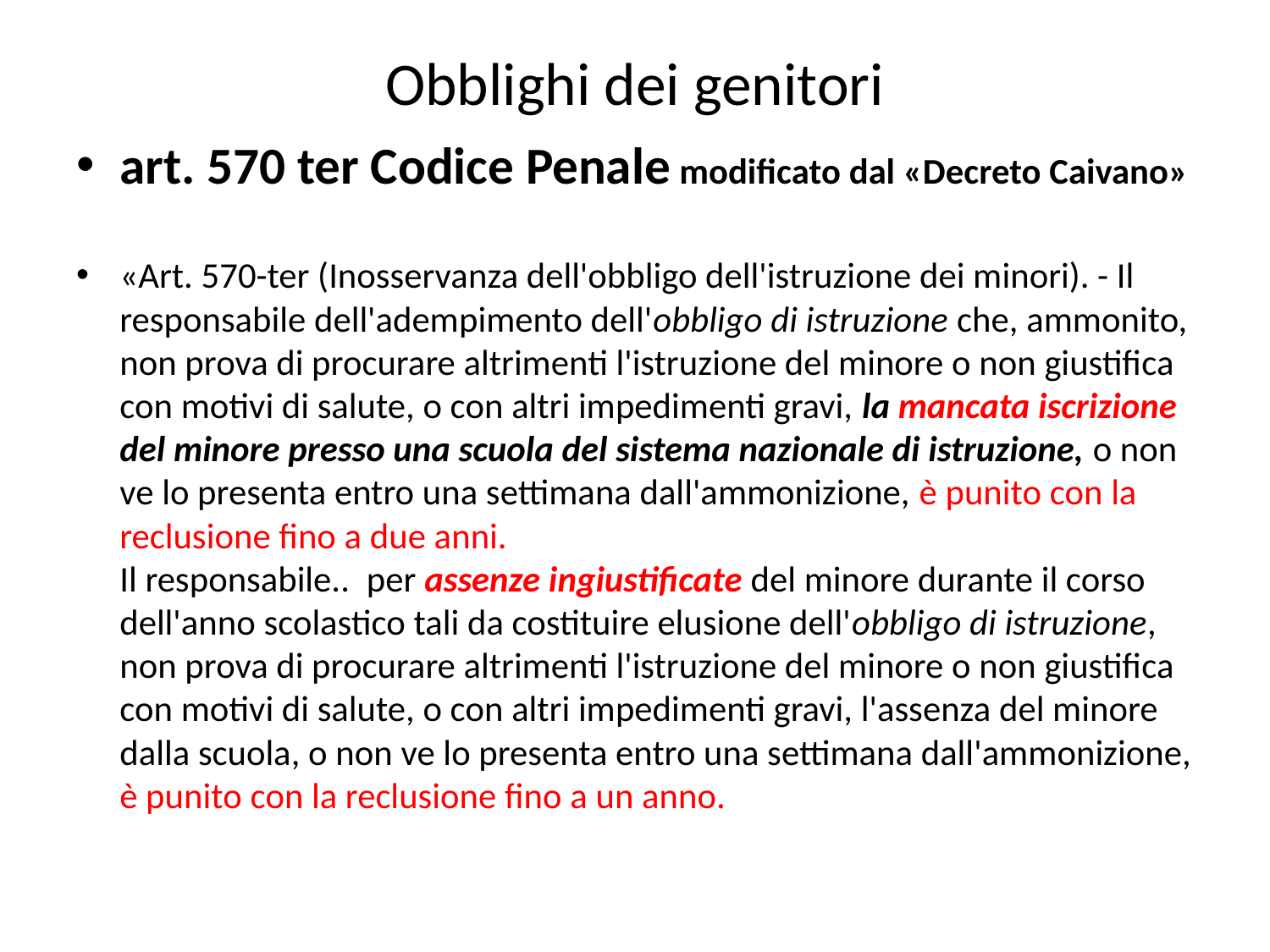

# Obblighi dei genitori
art. 570 ter Codice Penale modificato dal «Decreto Caivano»

«Art. 570-ter (Inosservanza dell'obbligo dell'istruzione dei minori). - Il responsabile dell'adempimento dell'obbligo di istruzione che, ammonito, non prova di procurare altrimenti l'istruzione del minore o non giustifica con motivi di salute, o con altri impedimenti gravi, la mancata iscrizione del minore presso una scuola del sistema nazionale di istruzione, o non ve lo presenta entro una settimana dall'ammonizione, è punito con la reclusione fino a due anni.
Il responsabile..  per assenze ingiustificate del minore durante il corso dell'anno scolastico tali da costituire elusione dell'obbligo di istruzione, non prova di procurare altrimenti l'istruzione del minore o non giustifica con motivi di salute, o con altri impedimenti gravi, l'assenza del minore dalla scuola, o non ve lo presenta entro una settimana dall'ammonizione, è punito con la reclusione fino a un anno.